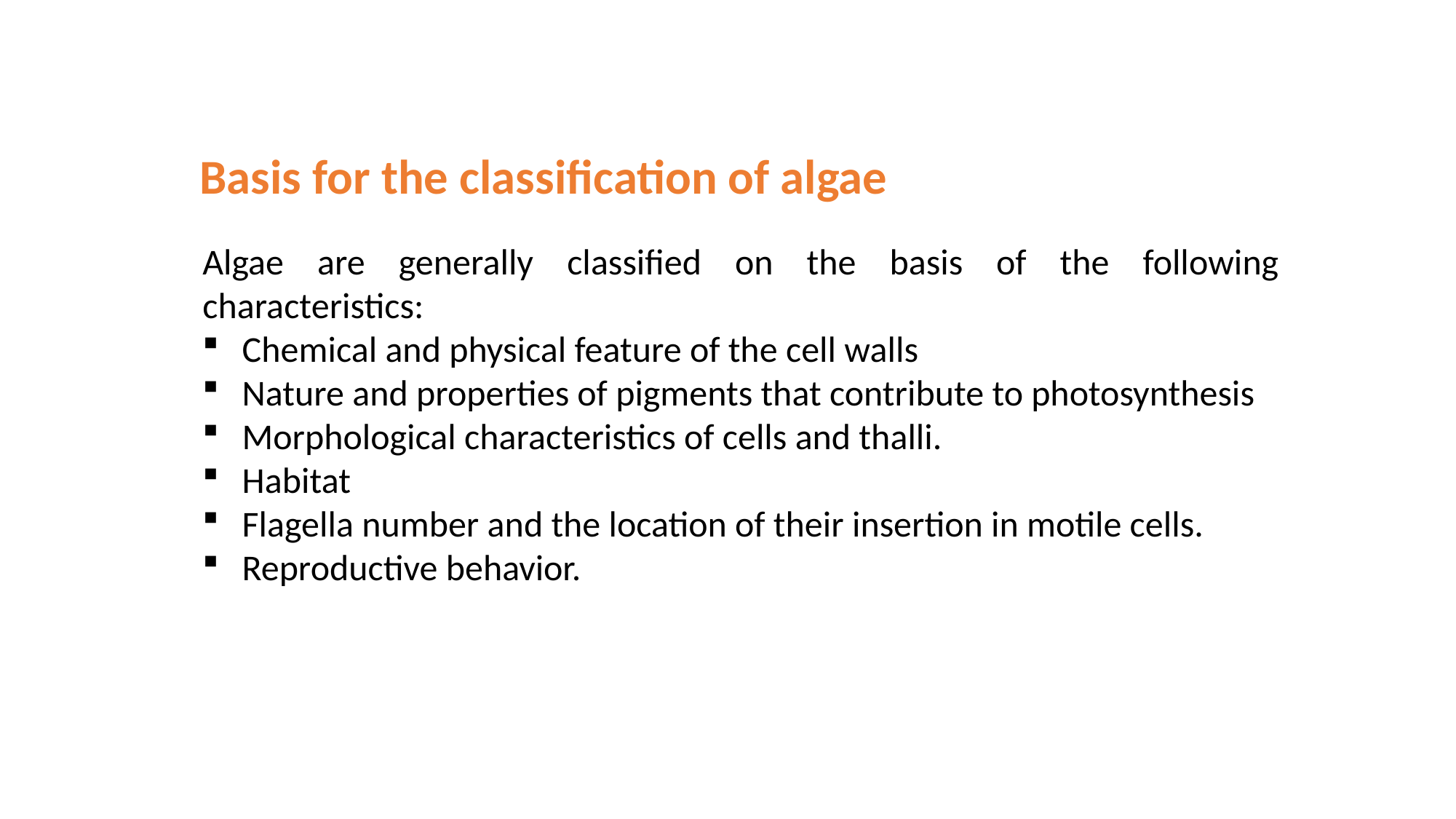

Basis for the classification of algae
Algae are generally classified on the basis of the following characteristics:
Chemical and physical feature of the cell walls
Nature and properties of pigments that contribute to photosynthesis
Morphological characteristics of cells and thalli.
Habitat
Flagella number and the location of their insertion in motile cells.
Reproductive behavior.